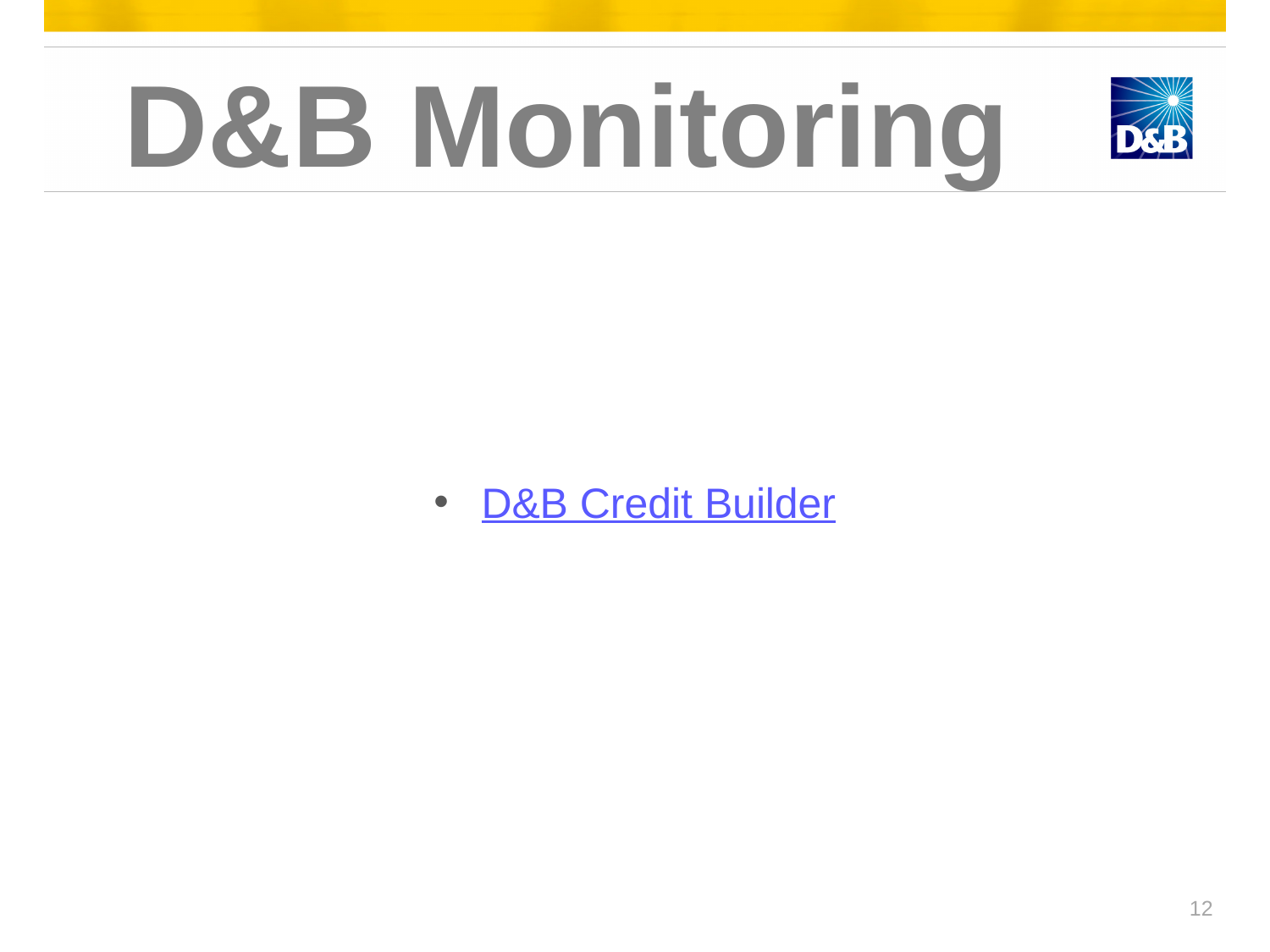

# D&B Monitoring

D&B Credit Builder
12